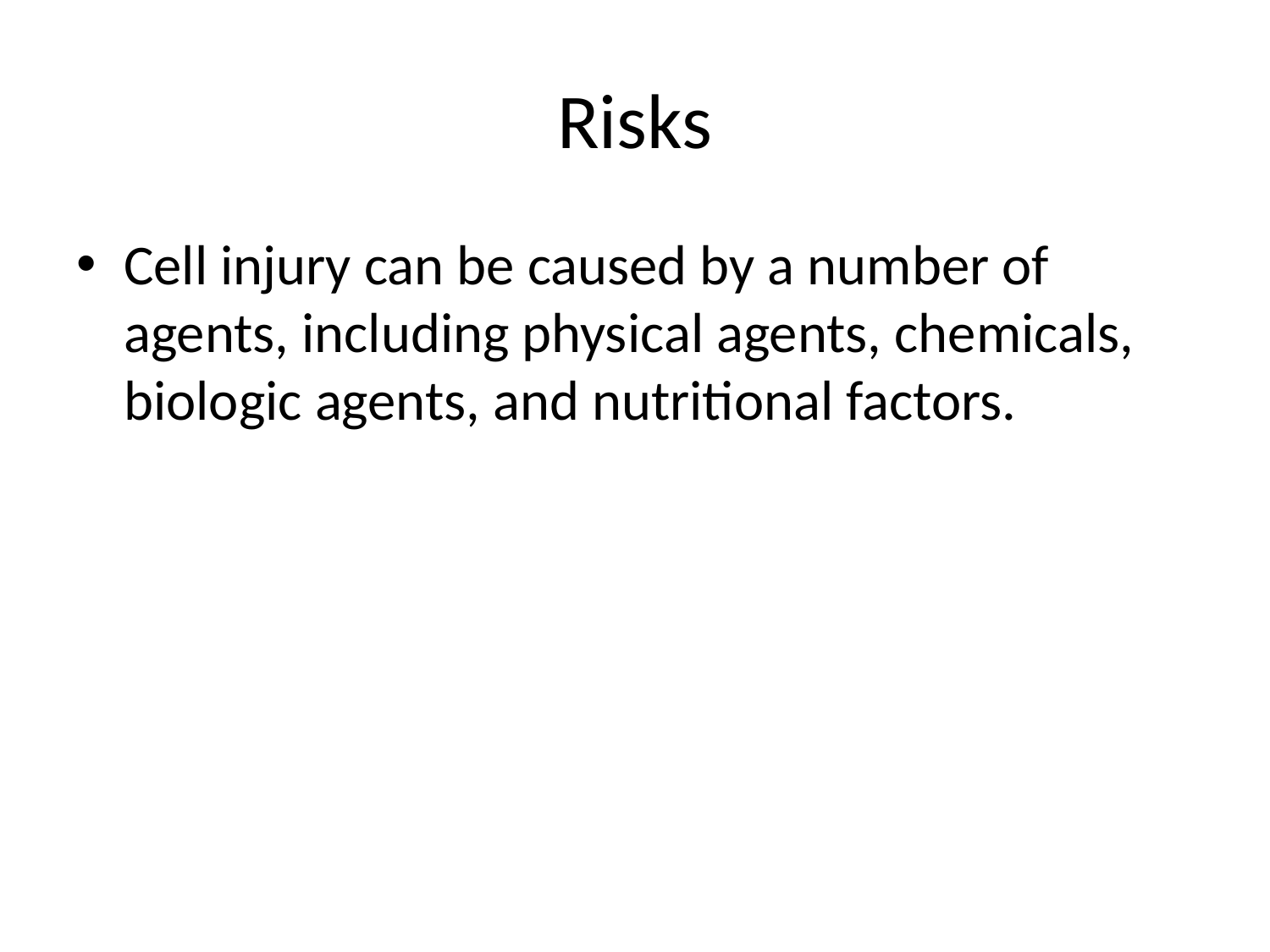

# Risks
Cell injury can be caused by a number of agents, including physical agents, chemicals, biologic agents, and nutritional factors.